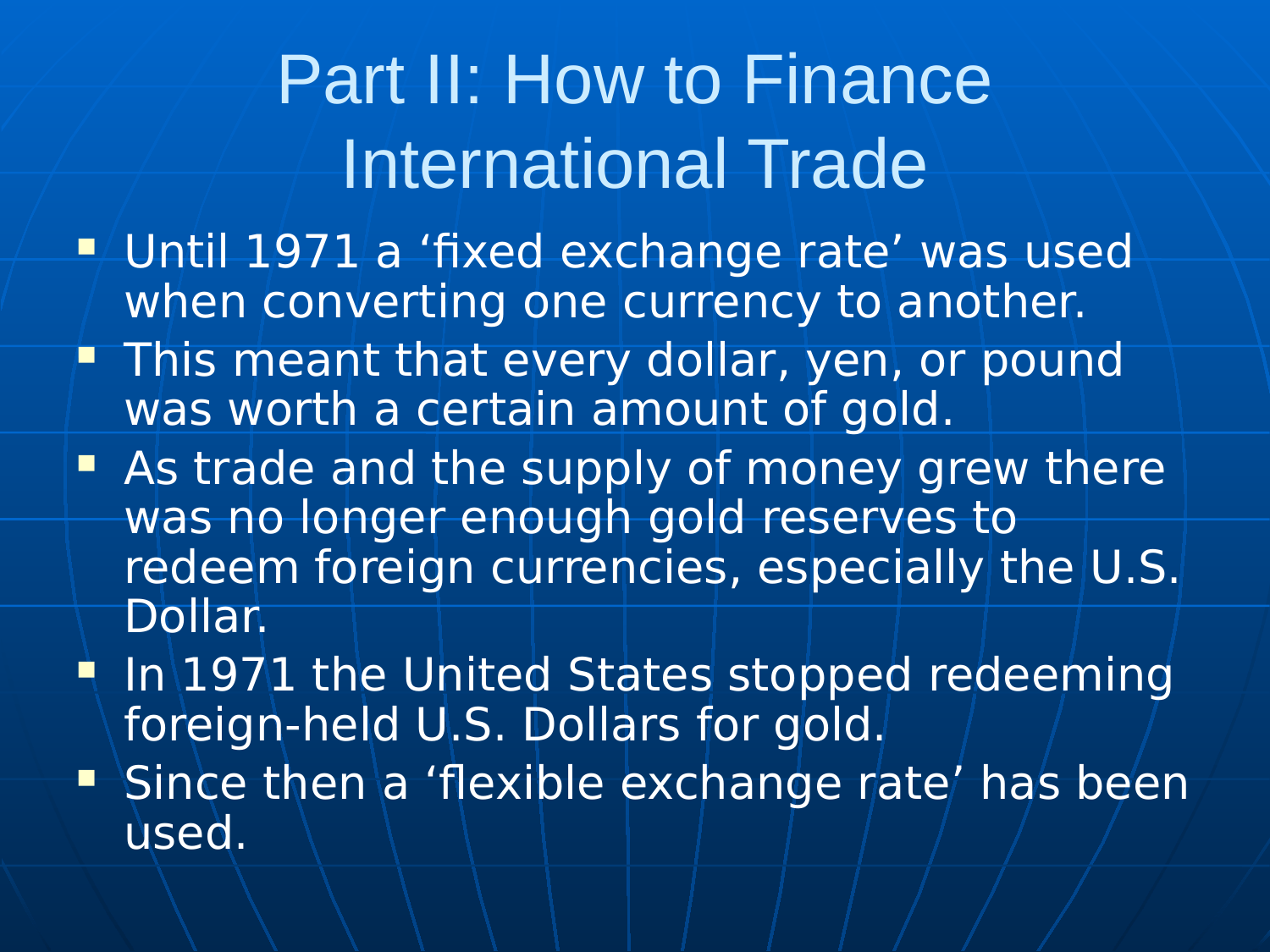

# Part II: How to Finance International Trade
Until 1971 a ‘fixed exchange rate’ was used when converting one currency to another.
This meant that every dollar, yen, or pound was worth a certain amount of gold.
As trade and the supply of money grew there was no longer enough gold reserves to redeem foreign currencies, especially the U.S. Dollar.
In 1971 the United States stopped redeeming  foreign-held U.S. Dollars for gold.
Since then a ‘flexible exchange rate’ has been used.